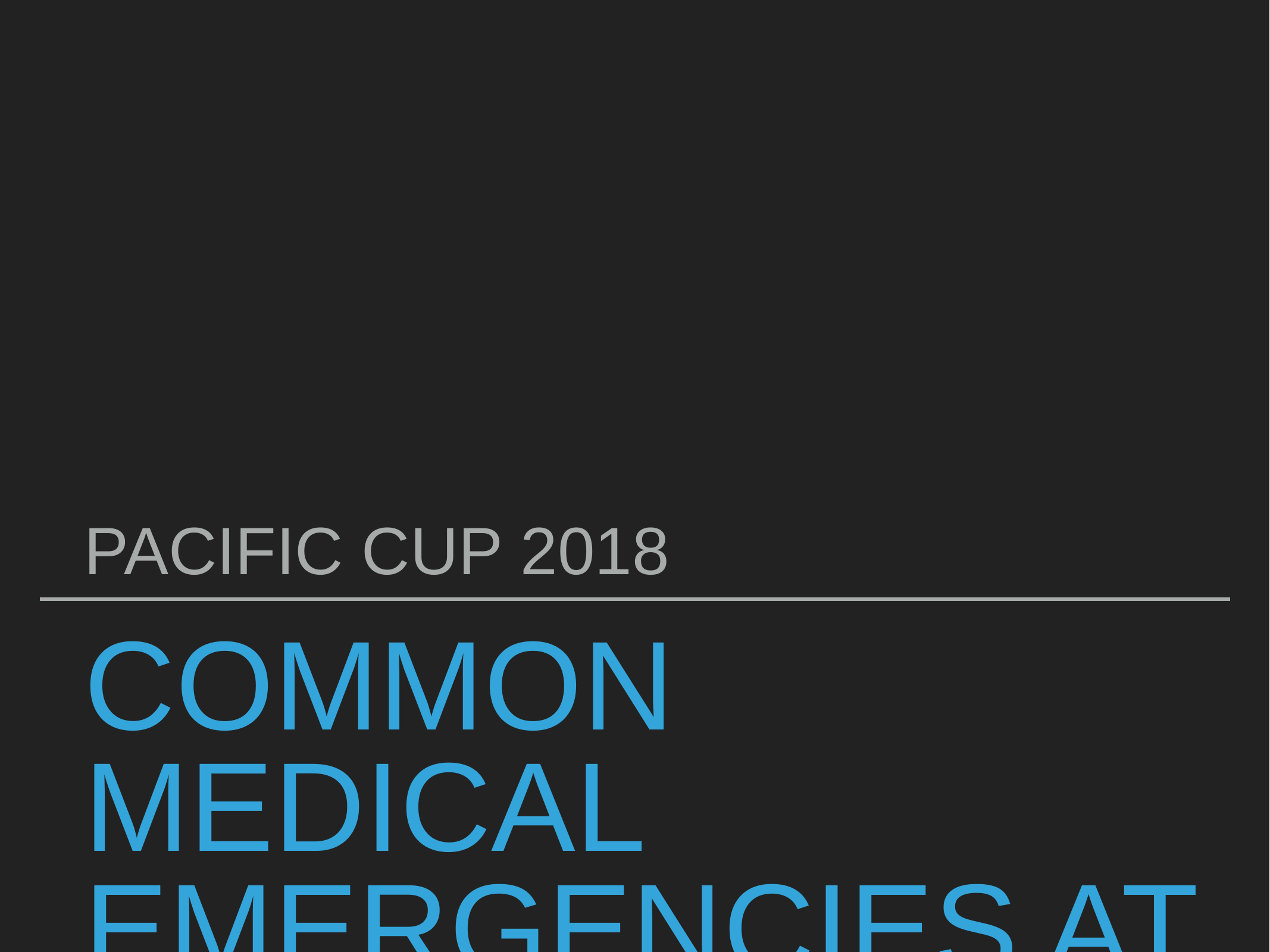

Pacific Cup 2018
# Common Medical Emergencies at Sea